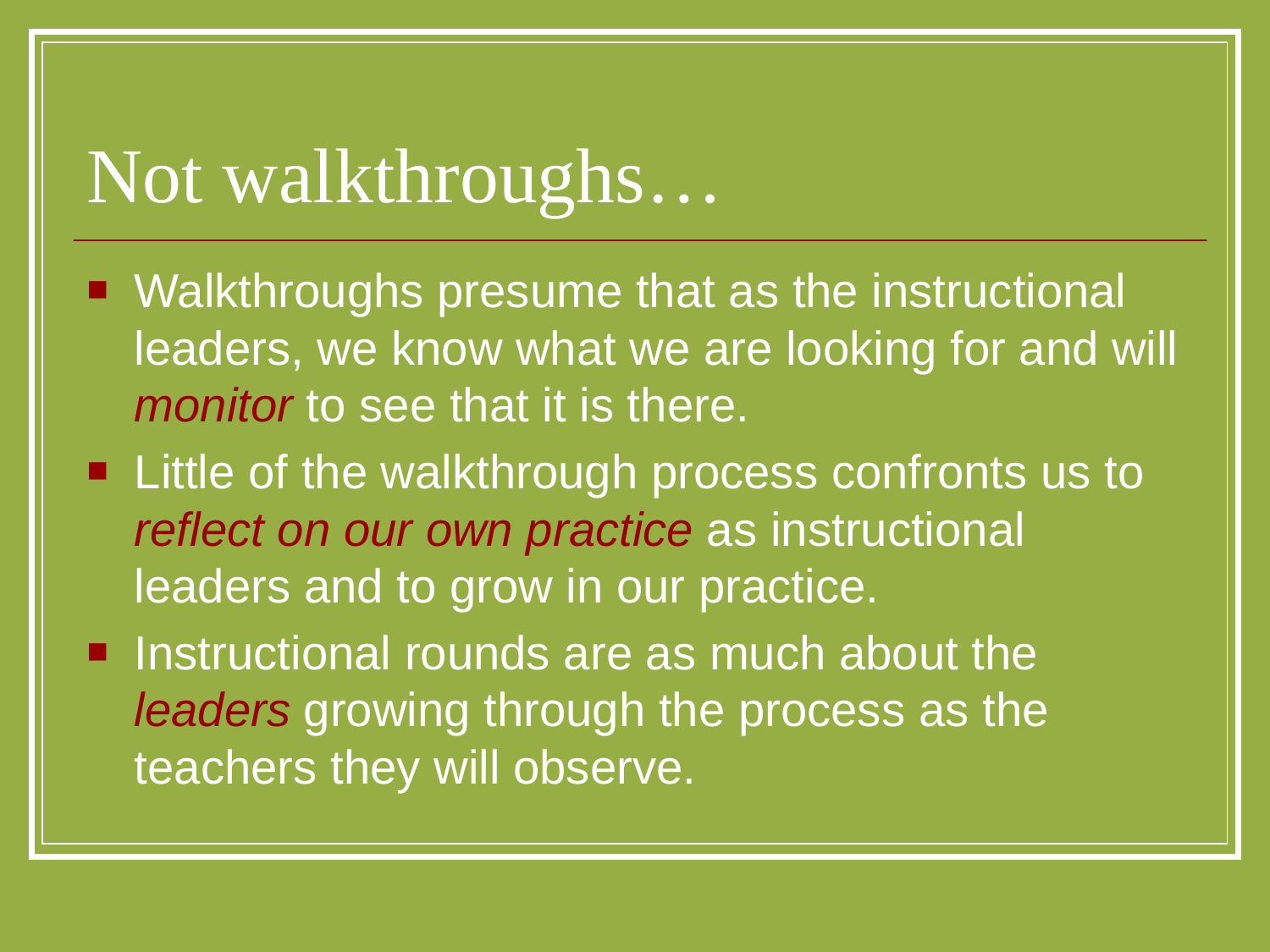

# Not walkthroughs…
Walkthroughs presume that as the instructional leaders, we know what we are looking for and will monitor to see that it is there.
Little of the walkthrough process confronts us to reflect on our own practice as instructional leaders and to grow in our practice.
Instructional rounds are as much about the leaders growing through the process as the teachers they will observe.